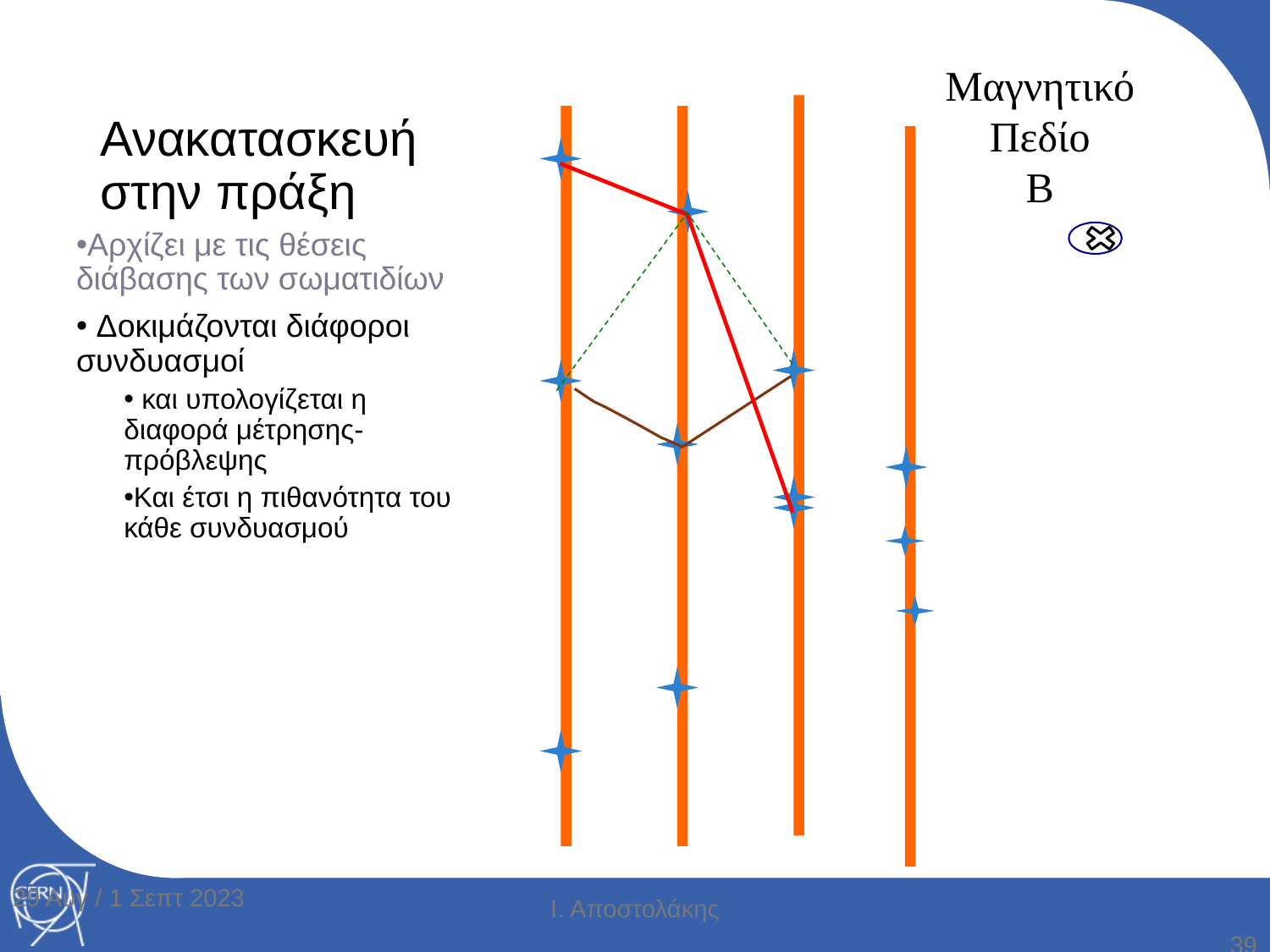

Μαγνητικό
Πεδίο
Β

# Ανακατασκευή στην πράξη

Αρχίζει με τις θέσεις διάβασης των σωματιδίων
 Δοκιμάζονται διάφοροι συνδυασμοί
 και υπολογίζεται η διαφορά μέτρησης-πρόβλεψης
Και έτσι η πιθανότητα του κάθε συνδυασμού

29 Αυγ / 1 Σεπτ 2023
Ι. Αποστολάκης
39